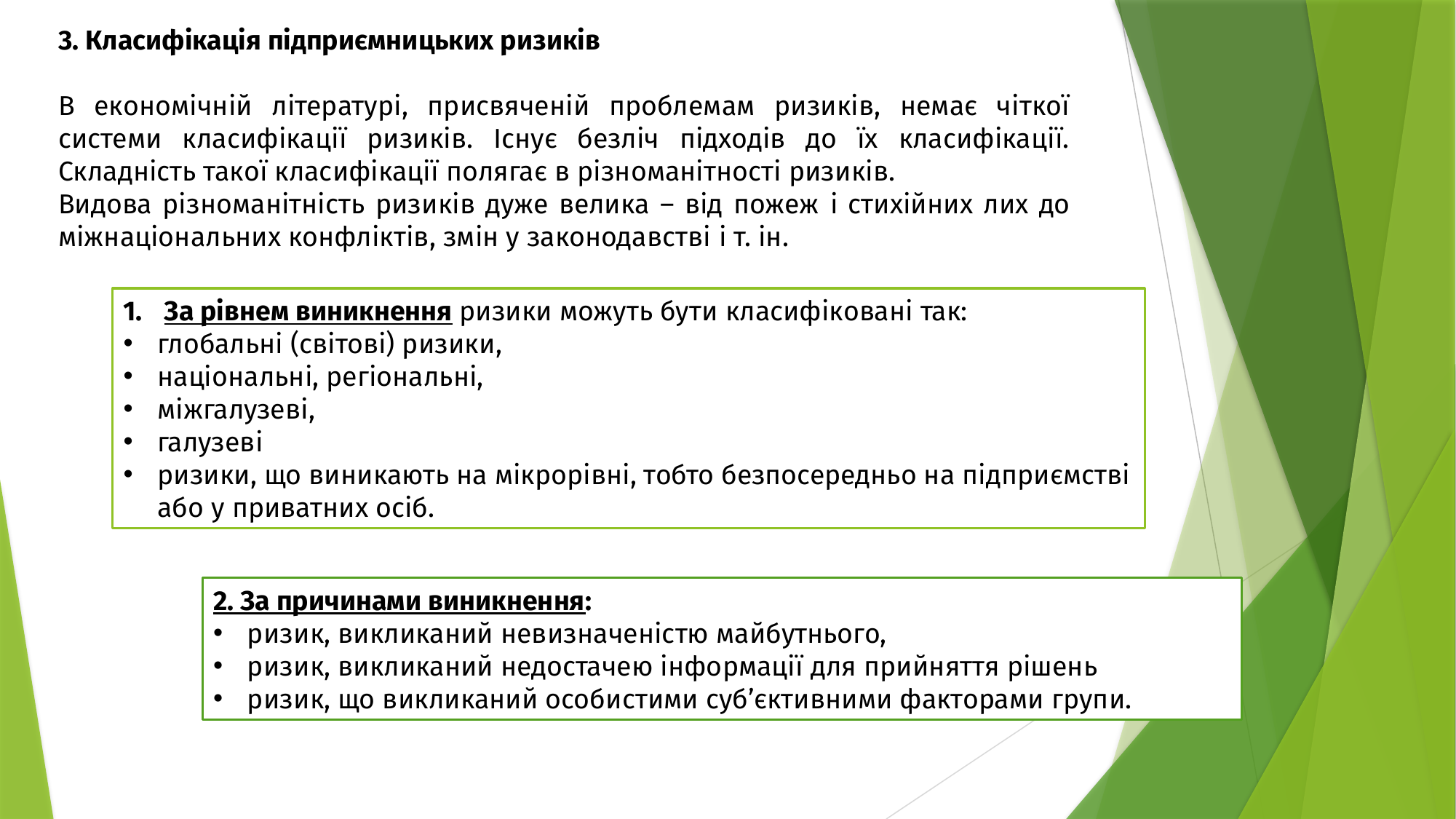

3. Класифікація підприємницьких ризиків

В економічній літературі, присвяченій проблемам ризиків, немає чіткої системи класифікації ризиків. Існує безліч підходів до їх класифікації. Складність такої класифікації полягає в різноманітності ризиків.
Видова різноманітність ризиків дуже велика – від пожеж i стихійних лих до міжнаціональних конфліктів, змін у законодавстві i т. iн.
За рівнем виникнення ризики можуть бути класифіковані так:
глобальні (світові) ризики,
національні, регіональні,
міжгалузеві,
галузеві
ризики, що виникають на мікрорівні, тобто безпосередньо на підприємстві або у приватних осіб.
2. За причинами виникнення:
ризик, викликаний невизначеністю майбутнього,
ризик, викликаний недостачею інформації для прийняття рішень
ризик, що викликаний особистими суб’єктивними факторами групи.